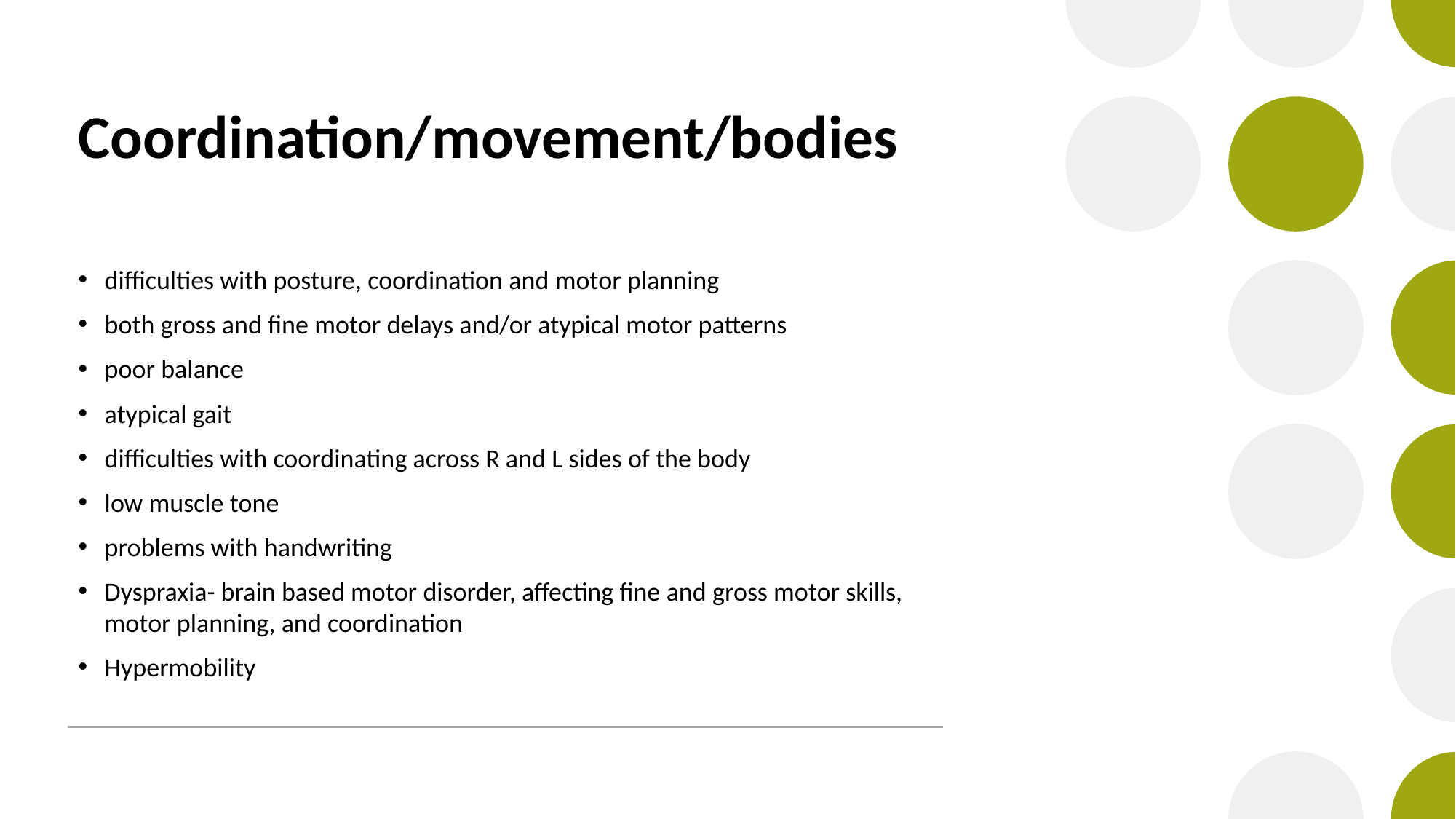

# Coordination/movement/bodies
difficulties with posture, coordination and motor planning
both gross and fine motor delays and/or atypical motor patterns
poor balance
atypical gait
difficulties with coordinating across R and L sides of the body
low muscle tone
problems with handwriting
Dyspraxia- brain based motor disorder, affecting fine and gross motor skills, motor planning, and coordination
Hypermobility